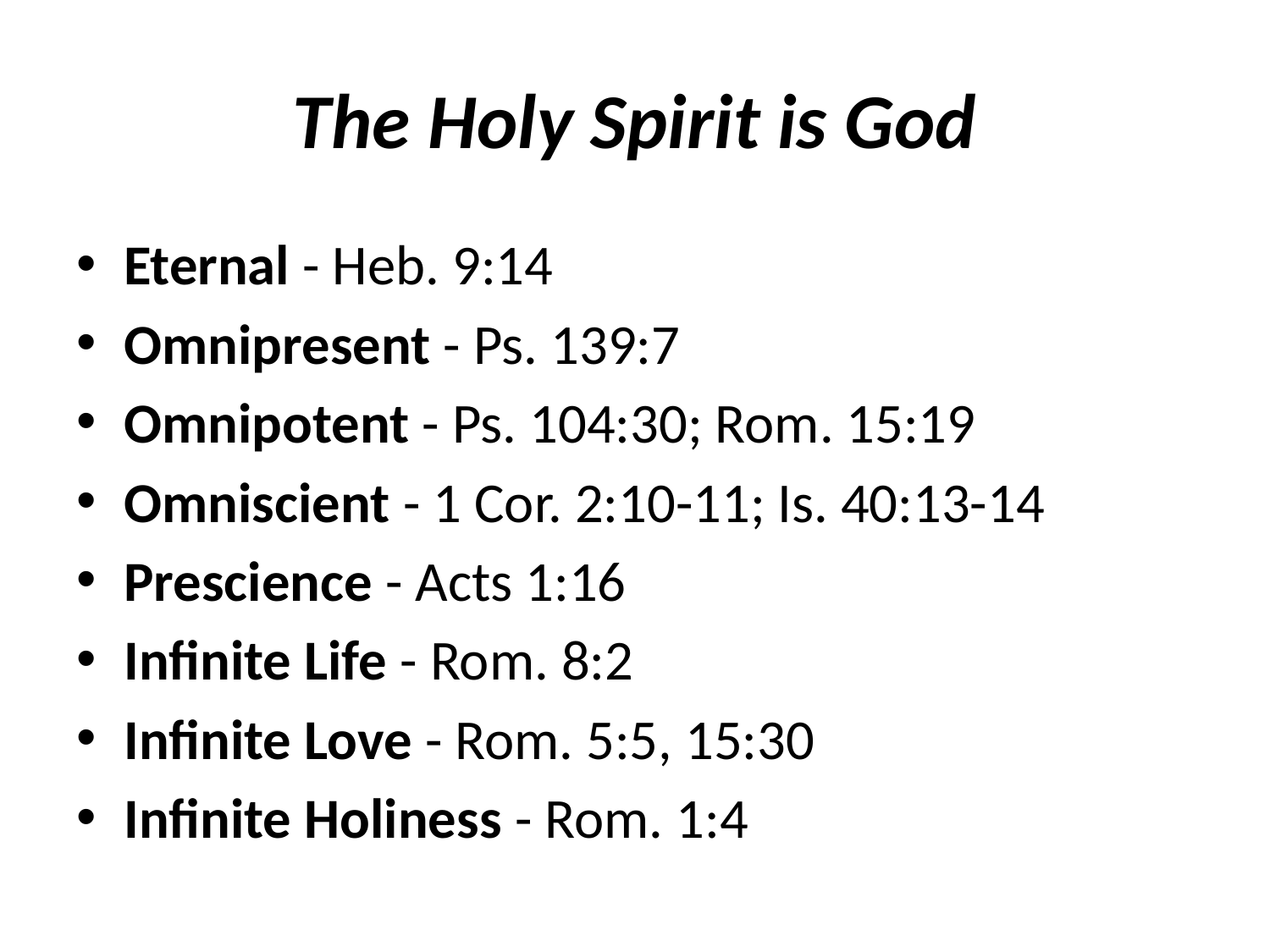

# The Holy Spirit is God
Eternal - Heb. 9:14
Omnipresent - Ps. 139:7
Omnipotent - Ps. 104:30; Rom. 15:19
Omniscient - 1 Cor. 2:10-11; Is. 40:13-14
Prescience - Acts 1:16
Infinite Life - Rom. 8:2
Infinite Love - Rom. 5:5, 15:30
Infinite Holiness - Rom. 1:4